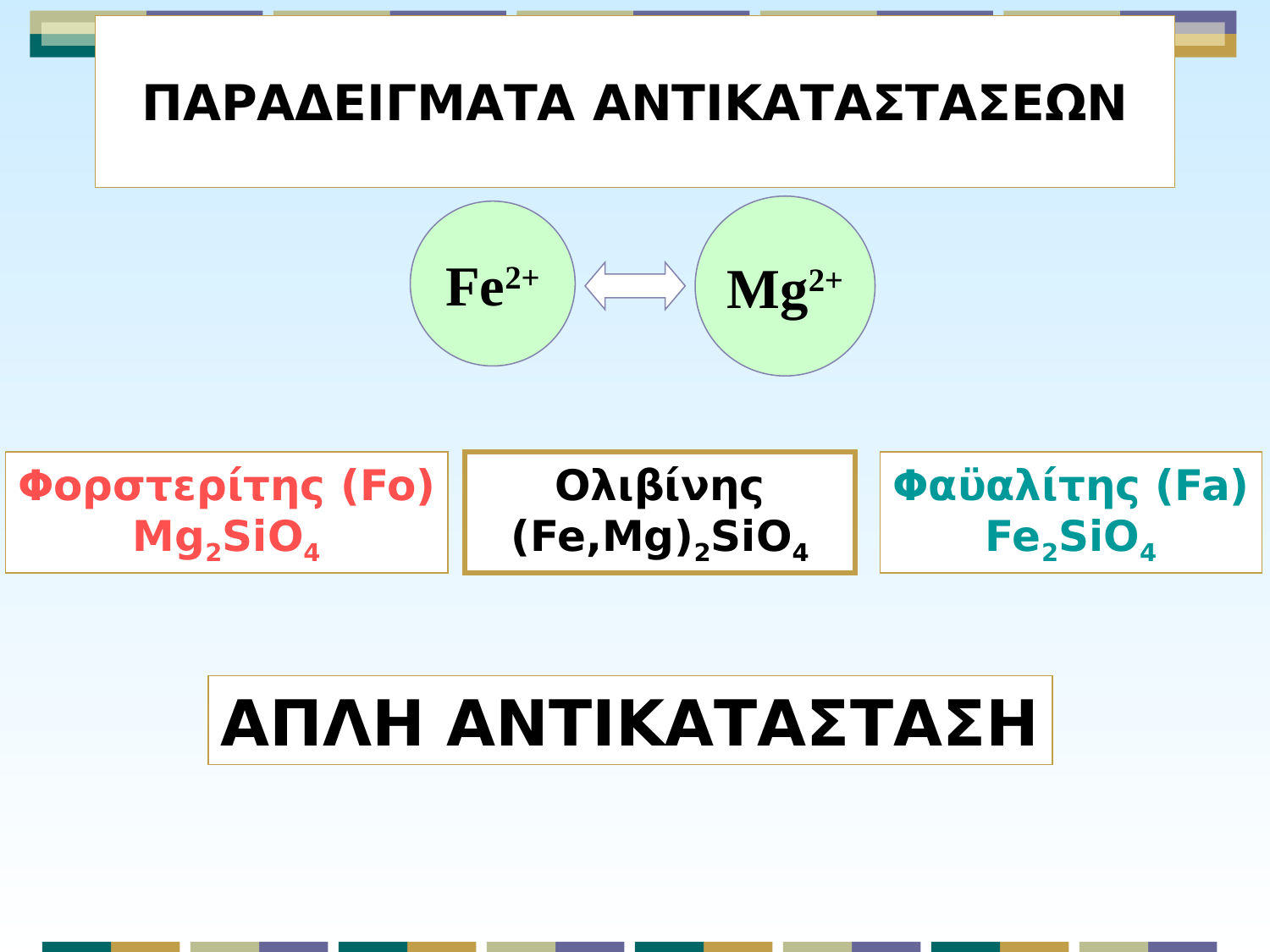

# ΠΑΡΑΔΕΙΓΜΑΤΑ ΑΝΤΙΚΑΤΑΣΤΑΣΕΩΝ
Mg2+
Fe2+

Φορστερίτης (Fo)
Mg2SiO4
Ολιβίνης
(Fe,Mg)2SiO4
Φαϋαλίτης (Fa)
Fe2SiO4
ΑΠΛΗ ΑΝΤΙΚΑΤΑΣΤΑΣΗ